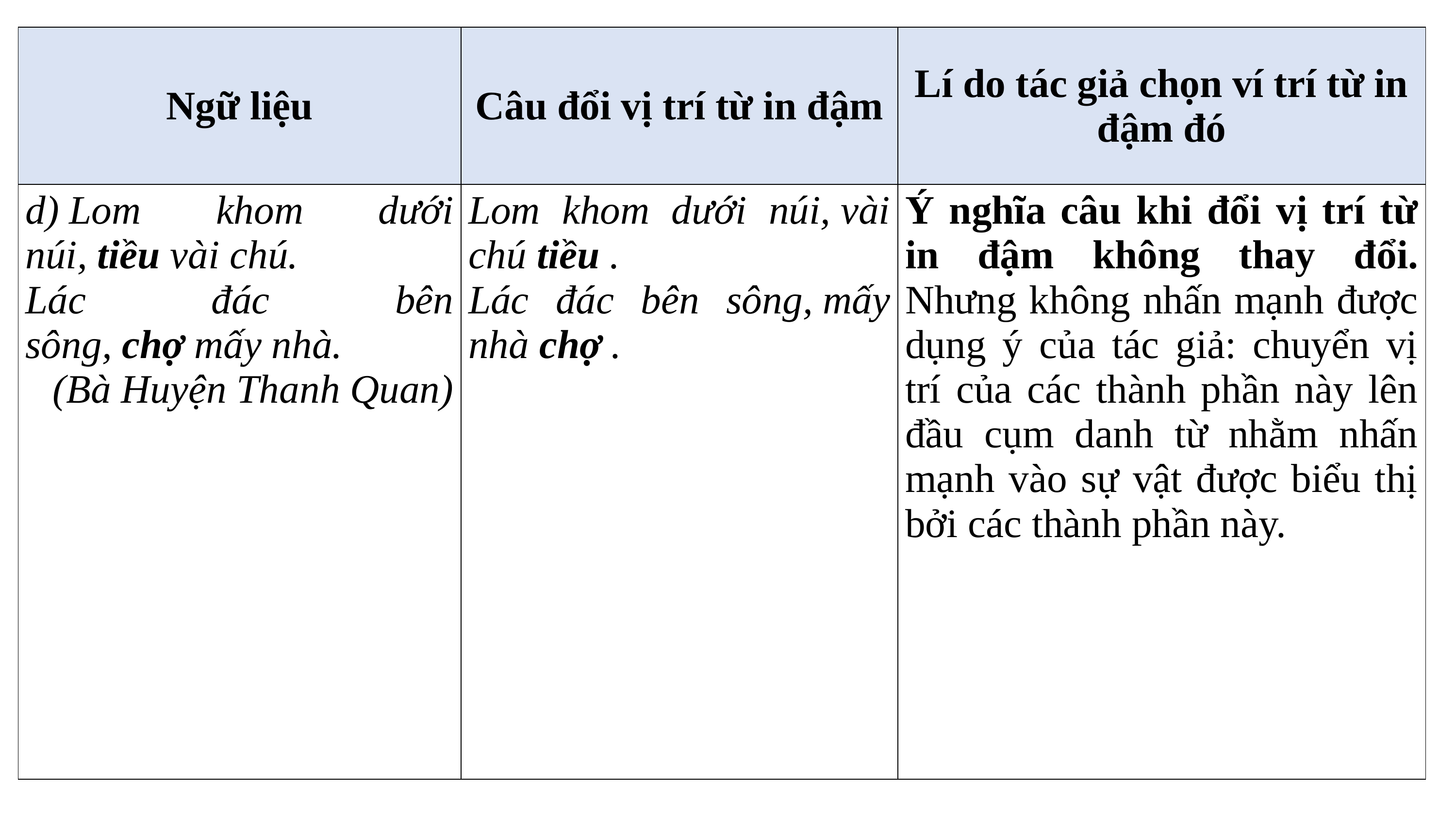

| Ngữ liệu | Câu đổi vị trí từ in đậm | Lí do tác giả chọn ví trí từ in đậm đó |
| --- | --- | --- |
| d) Lom khom dưới núi, tiều vài chú. Lác đác bên sông, chợ mấy nhà. (Bà Huyện Thanh Quan) | Lom khom dưới núi, vài chú tiều . Lác đác bên sông, mấy nhà chợ . | Ý nghĩa câu khi đổi vị trí từ in đậm không thay đổi. Nhưng không nhấn mạnh được dụng ý của tác giả: chuyển vị trí của các thành phần này lên đầu cụm danh từ nhằm nhấn mạnh vào sự vật được biểu thị bởi các thành phần này. |